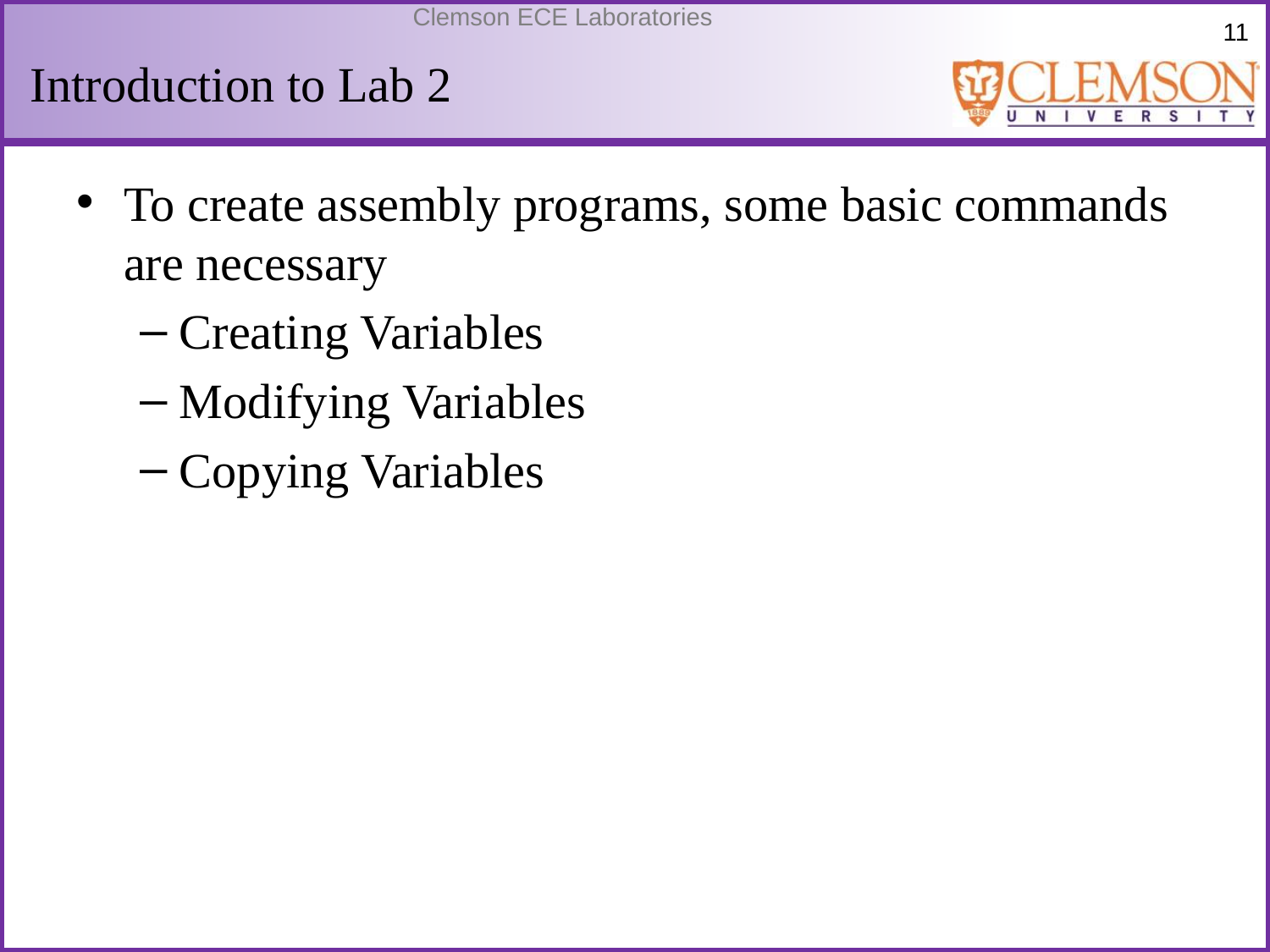

# Introduction to Lab 2

To create assembly programs, some basic commands are necessary
Creating Variables
Modifying Variables
Copying Variables